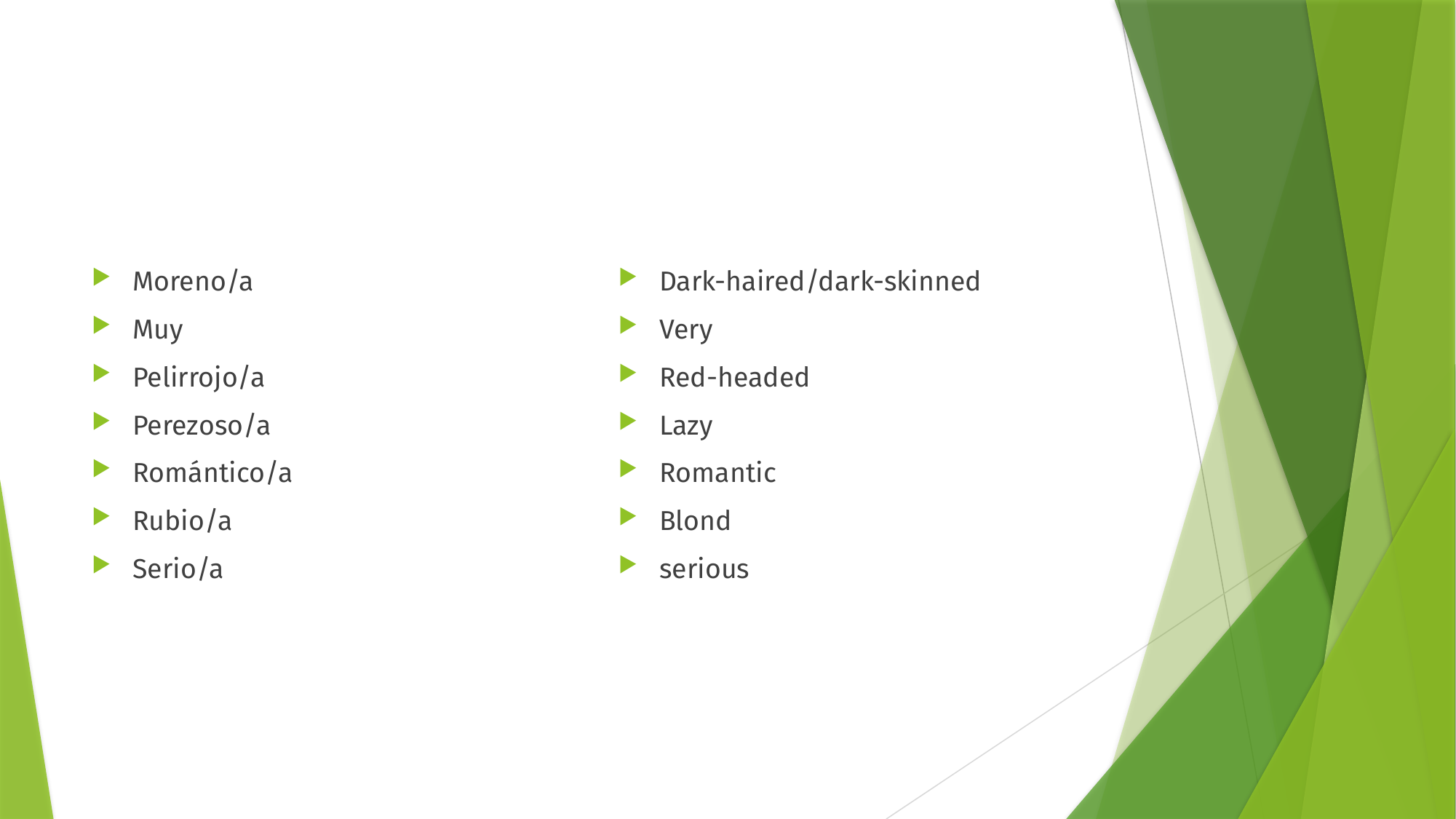

#
Moreno/a
Muy
Pelirrojo/a
Perezoso/a
Romántico/a
Rubio/a
Serio/a

Dark-haired/dark-skinned
Very
Red-headed
Lazy
Romantic
Blond
serious